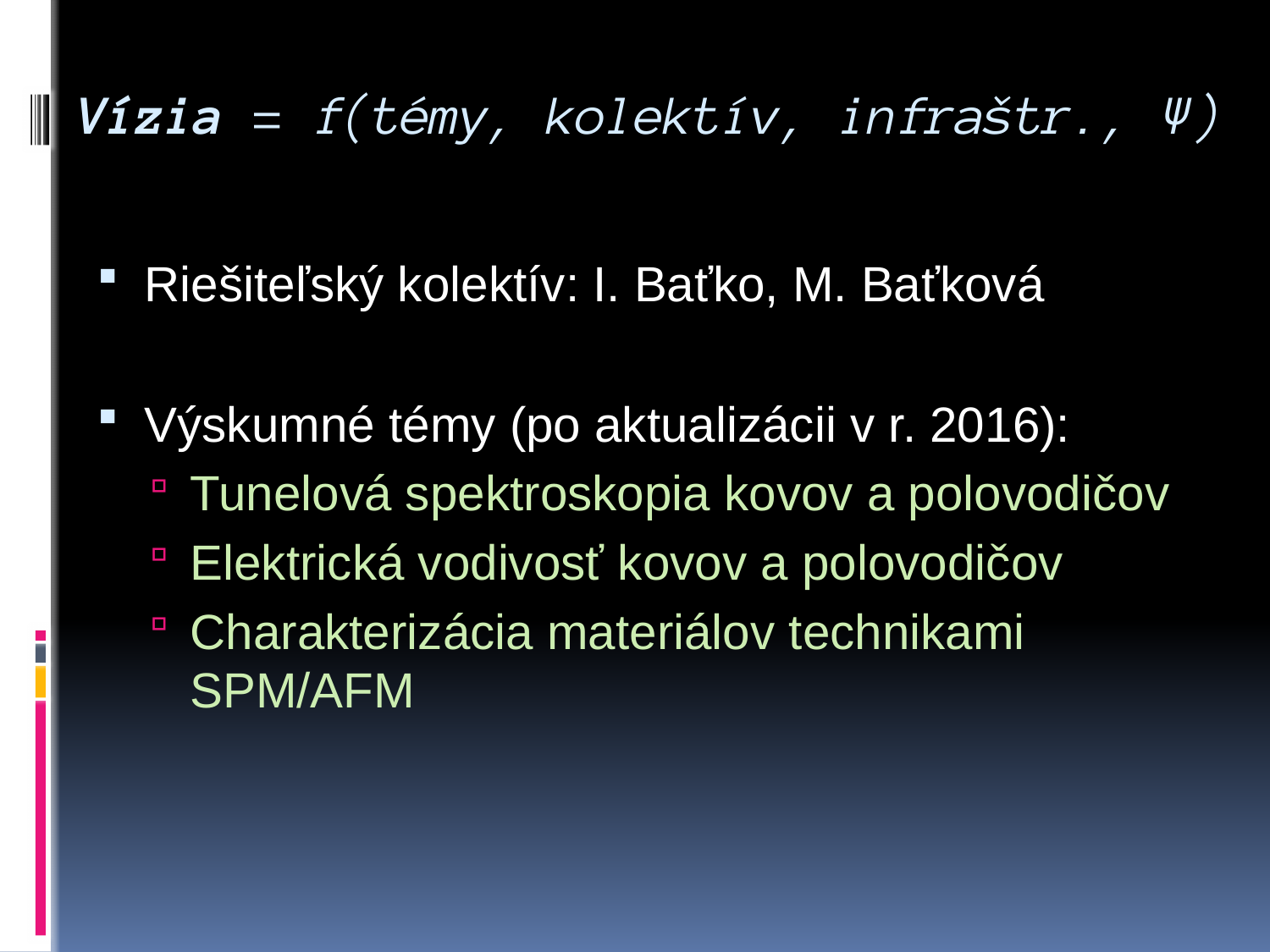

# Vízia = f(témy, kolektív, infraštr., Ψ)
Riešiteľský kolektív: I. Baťko, M. Baťková

Výskumné témy (po aktualizácii v r. 2016):
Tunelová spektroskopia kovov a polovodičov
Elektrická vodivosť kovov a polovodičov
Charakterizácia materiálov technikami SPM/AFM